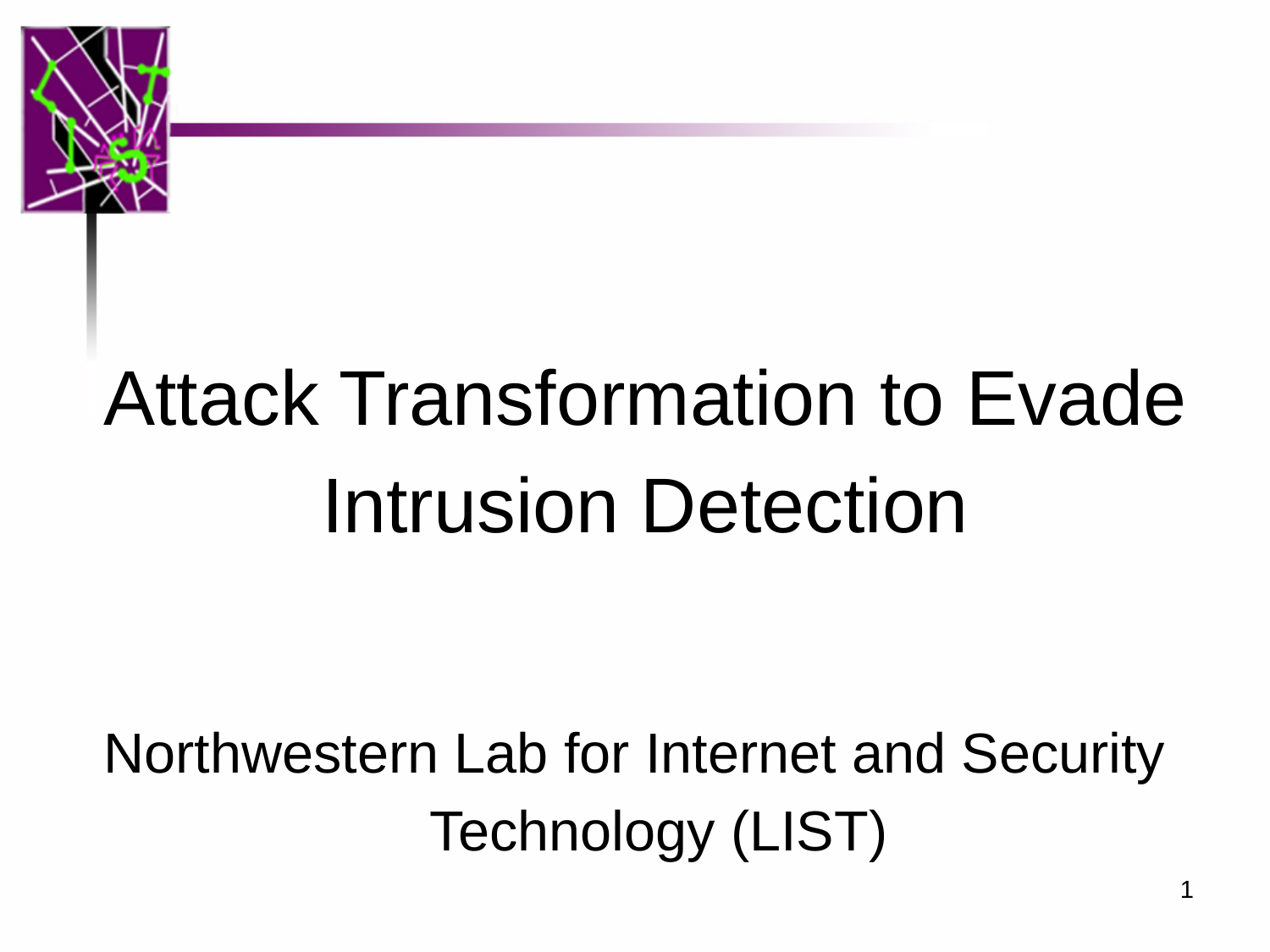

# Attack Transformation to Evade Intrusion Detection
Northwestern Lab for Internet and Security Technology (LIST)
1